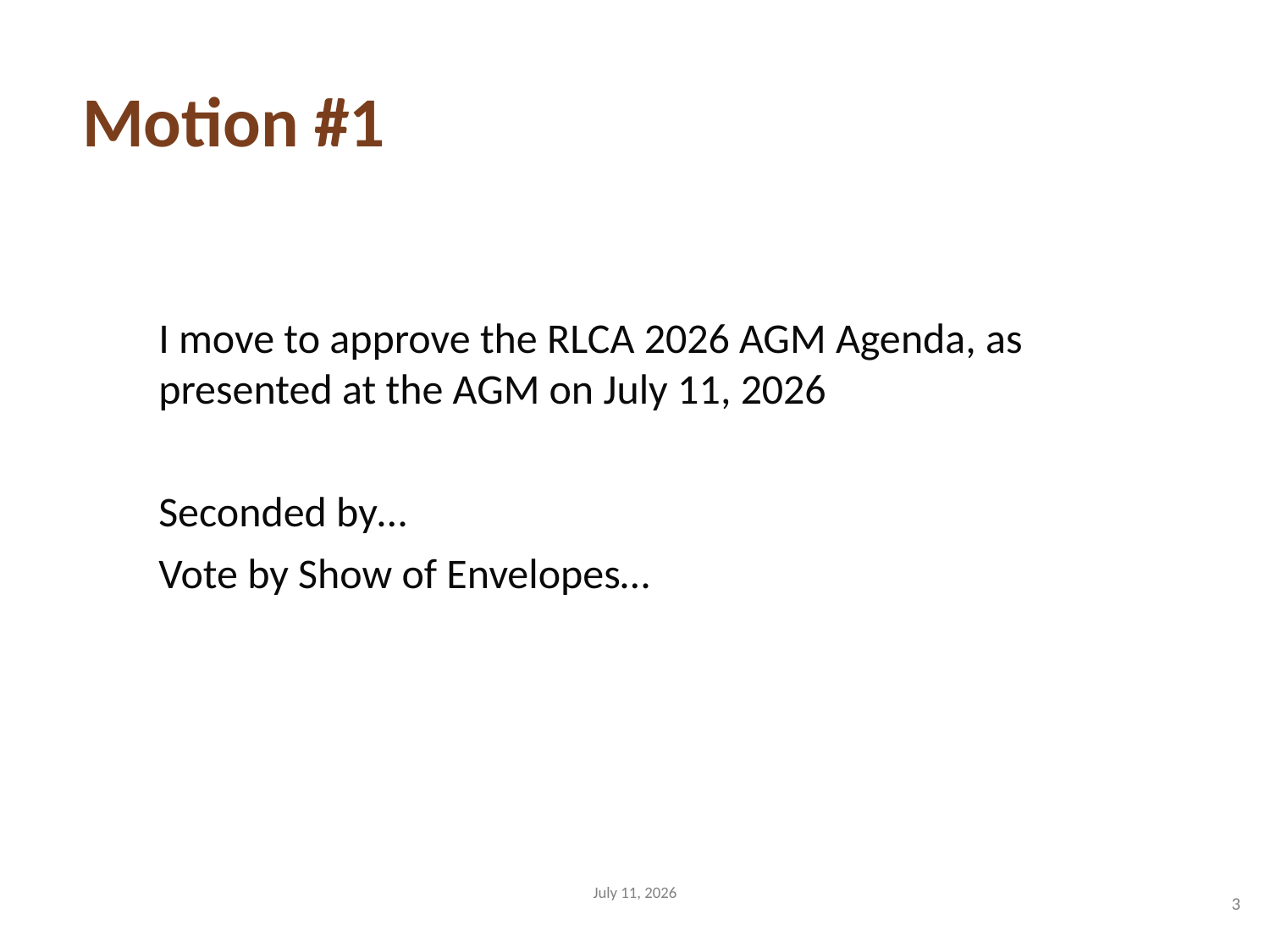

Motion #1
I move to approve the RLCA 2026 AGM Agenda, as presented at the AGM on July 11, 2026

Seconded by…
Vote by Show of Envelopes…
July 11, 2026
3